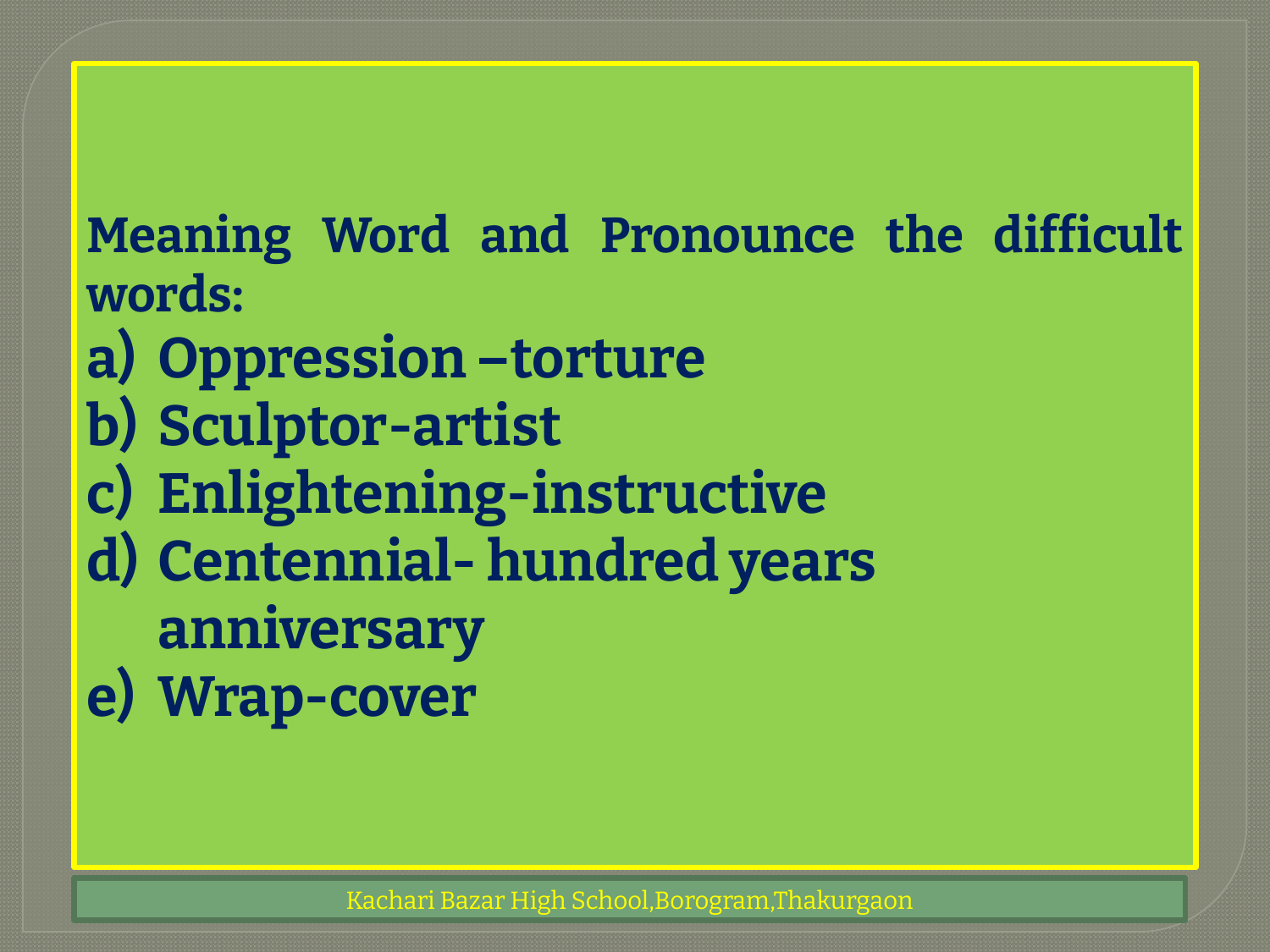

Meaning Word and Pronounce the difficult words:
Oppression –torture
Sculptor-artist
Enlightening-instructive
Centennial- hundred years anniversary
Wrap-cover
Kachari Bazar High School,Borogram,Thakurgaon